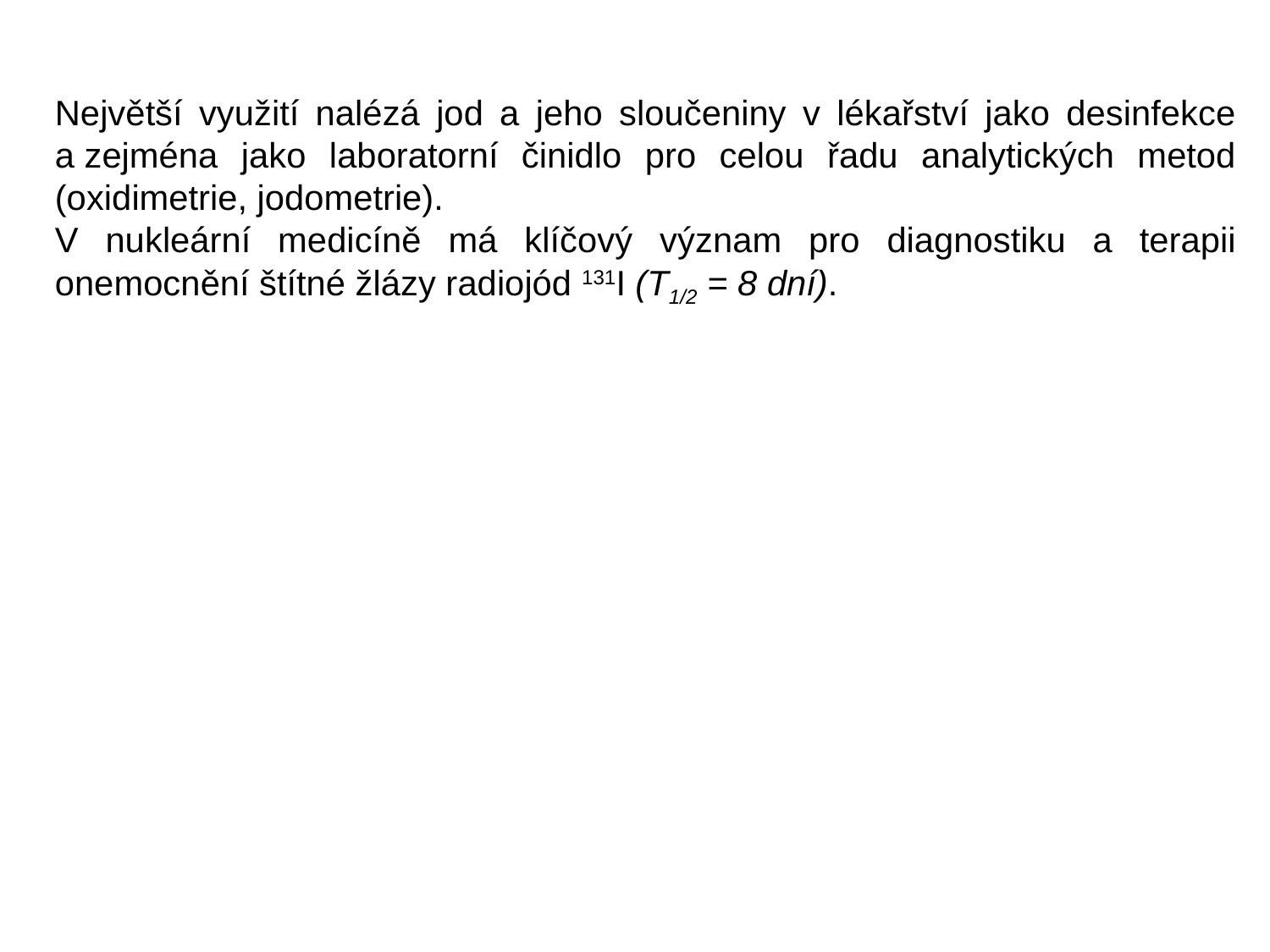

Největší využití nalézá jod a jeho sloučeniny v lékařství jako desinfekce a zejména jako laboratorní činidlo pro celou řadu analytických metod (oxidimetrie, jodometrie).
V nukleární medicíně má klíčový význam pro diagnostiku a terapii onemocnění štítné žlázy radiojód 131I (T1/2 = 8 dní).